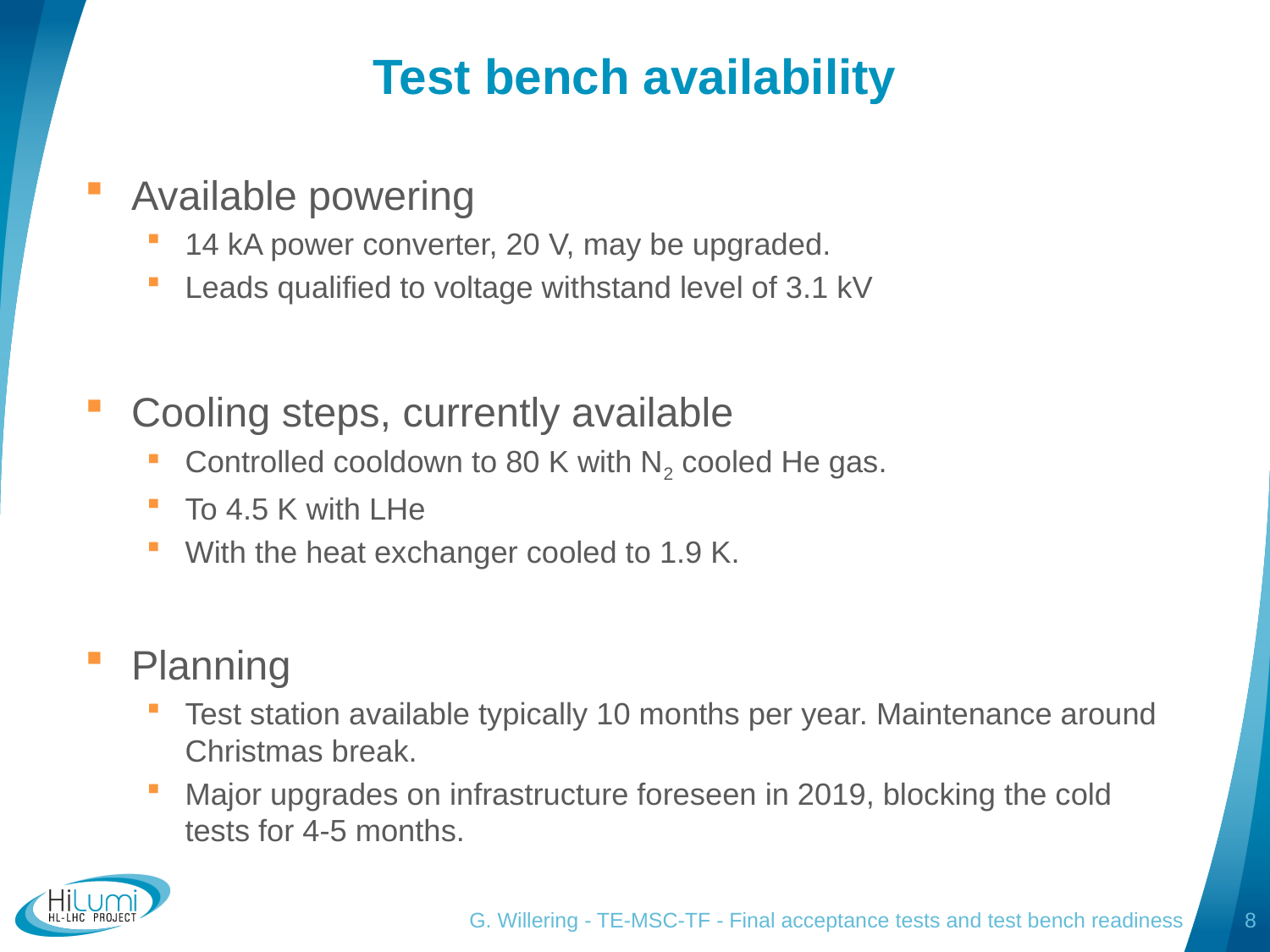

# Test bench availability
Available powering
14 kA power converter, 20 V, may be upgraded.
Leads qualified to voltage withstand level of 3.1 kV

Cooling steps, currently available
Controlled cooldown to 80 K with N2 cooled He gas.
To 4.5 K with LHe
With the heat exchanger cooled to 1.9 K.

Planning
Test station available typically 10 months per year. Maintenance around Christmas break.
Major upgrades on infrastructure foreseen in 2019, blocking the cold tests for 4-5 months.

G. Willering - TE-MSC-TF - Final acceptance tests and test bench readiness
8